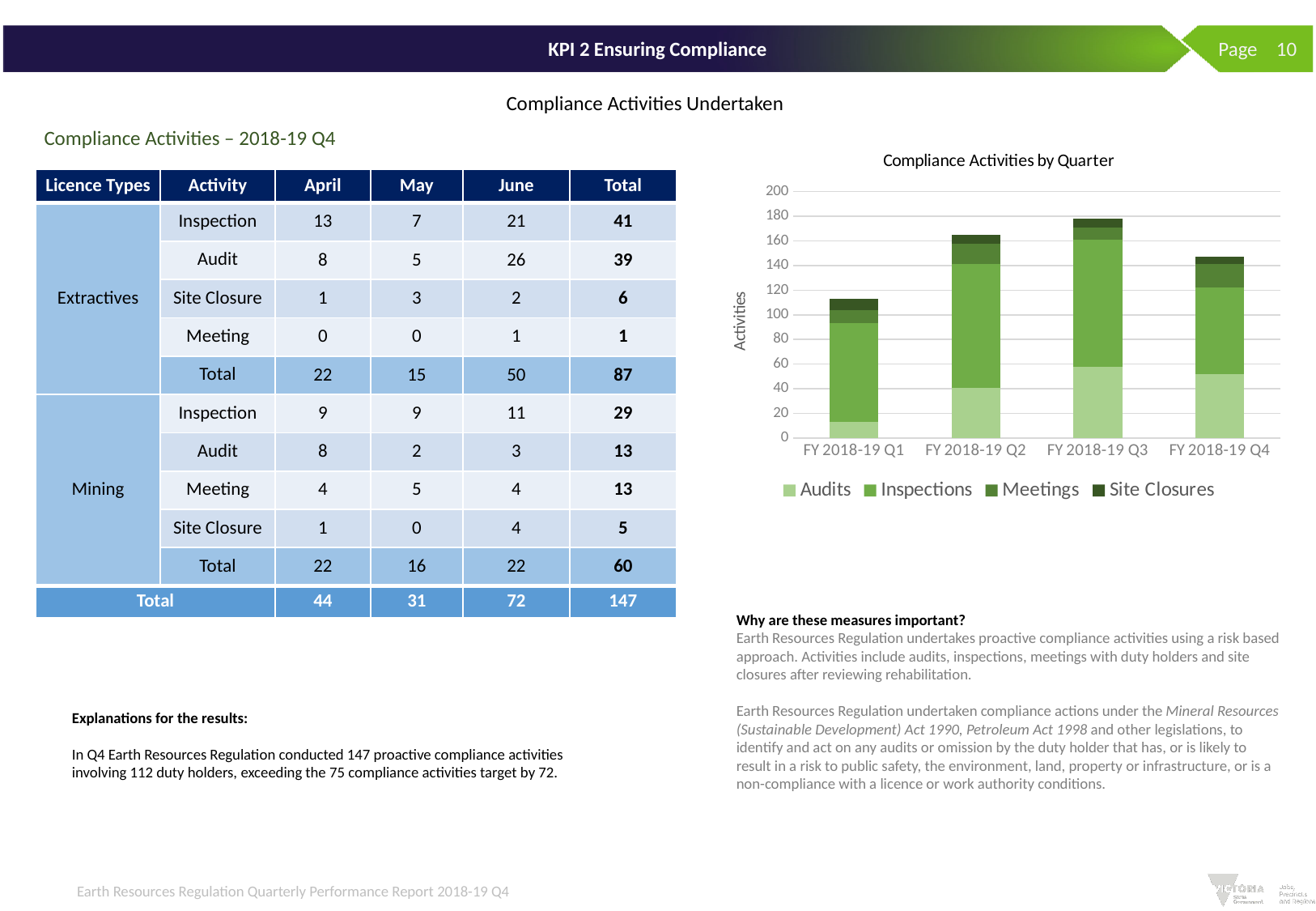

Page    10
# KPI 2 Ensuring Compliance
Compliance Activities Undertaken
Compliance Activities – 2018-19 Q4

### Chart: Compliance Activities by Quarter

| Category | Audits | Inspections | Meetings | Site Closures |
|---|---|---|---|---|
| FY 2018-19 Q1 | 13.0 | 80.0 | 11.0 | 9.0 |
| FY 2018-19 Q2 | 41.0 | 100.0 | 17.0 | 7.0 |
| FY 2018-19 Q3 | 58.0 | 103.0 | 10.0 | 7.0 |
| FY 2018-19 Q4 | 52.0 | 70.0 | 19.0 | 6.0 |
| Licence Types | Activity | April | May | June | Total |
| --- | --- | --- | --- | --- | --- |
| Extractives | Inspection | 13 | 7 | 21 | 41 |
|  | Audit | 8 | 5 | 26 | 39 |
|  | Site Closure | 1 | 3 | 2 | 6 |
|  | Meeting | 0 | 0 | 1 | 1 |
|  | Total | 22 | 15 | 50 | 87 |
| Mining | Inspection | 9 | 9 | 11 | 29 |
|  | Audit | 8 | 2 | 3 | 13 |
|  | Meeting | 4 | 5 | 4 | 13 |
|  | Site Closure | 1 | 0 | 4 | 5 |
|  | Total | 22 | 16 | 22 | 60 |
| Total |  | 44 | 31 | 72 | 147 |
Why are these measures important?
Earth Resources Regulation undertakes proactive compliance activities using a risk based approach. Activities include audits, inspections, meetings with duty holders and site closures after reviewing rehabilitation.

Earth Resources Regulation undertaken compliance actions under the Mineral Resources (Sustainable Development) Act 1990, Petroleum Act 1998 and other legislations, to identify and act on any audits or omission by the duty holder that has, or is likely to result in a risk to public safety, the environment, land, property or infrastructure, or is a non-compliance with a licence or work authority conditions.
Explanations for the results:

In Q4 Earth Resources Regulation conducted 147 proactive compliance activities involving 112 duty holders, exceeding the 75 compliance activities target by 72.
Earth Resources Regulation Quarterly Performance Report 2018-19 Q4